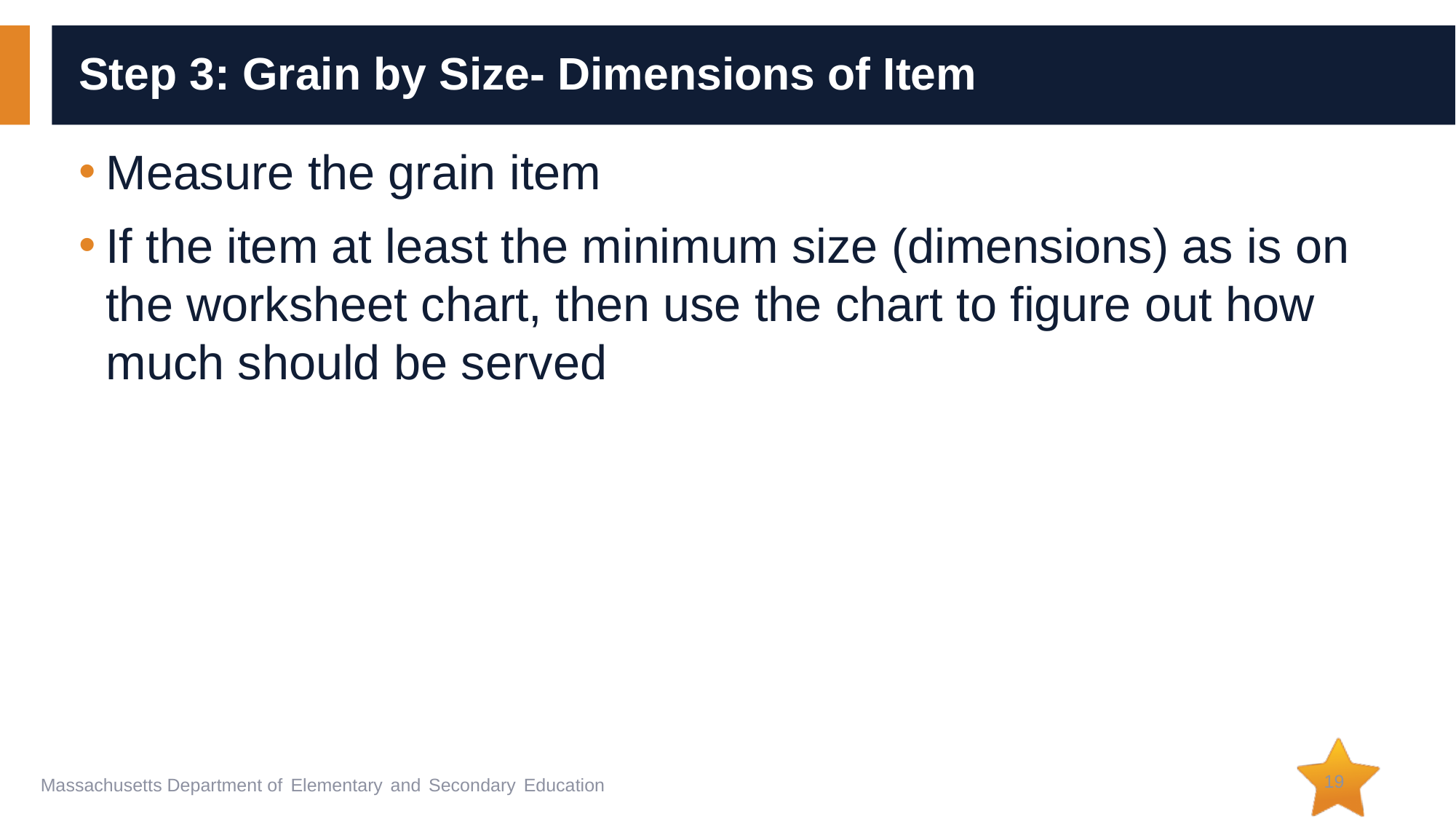

# Step 3: Grain by Size- Dimensions of Item
Measure the grain item
If the item at least the minimum size (dimensions) as is on the worksheet chart, then use the chart to figure out how much should be served

19